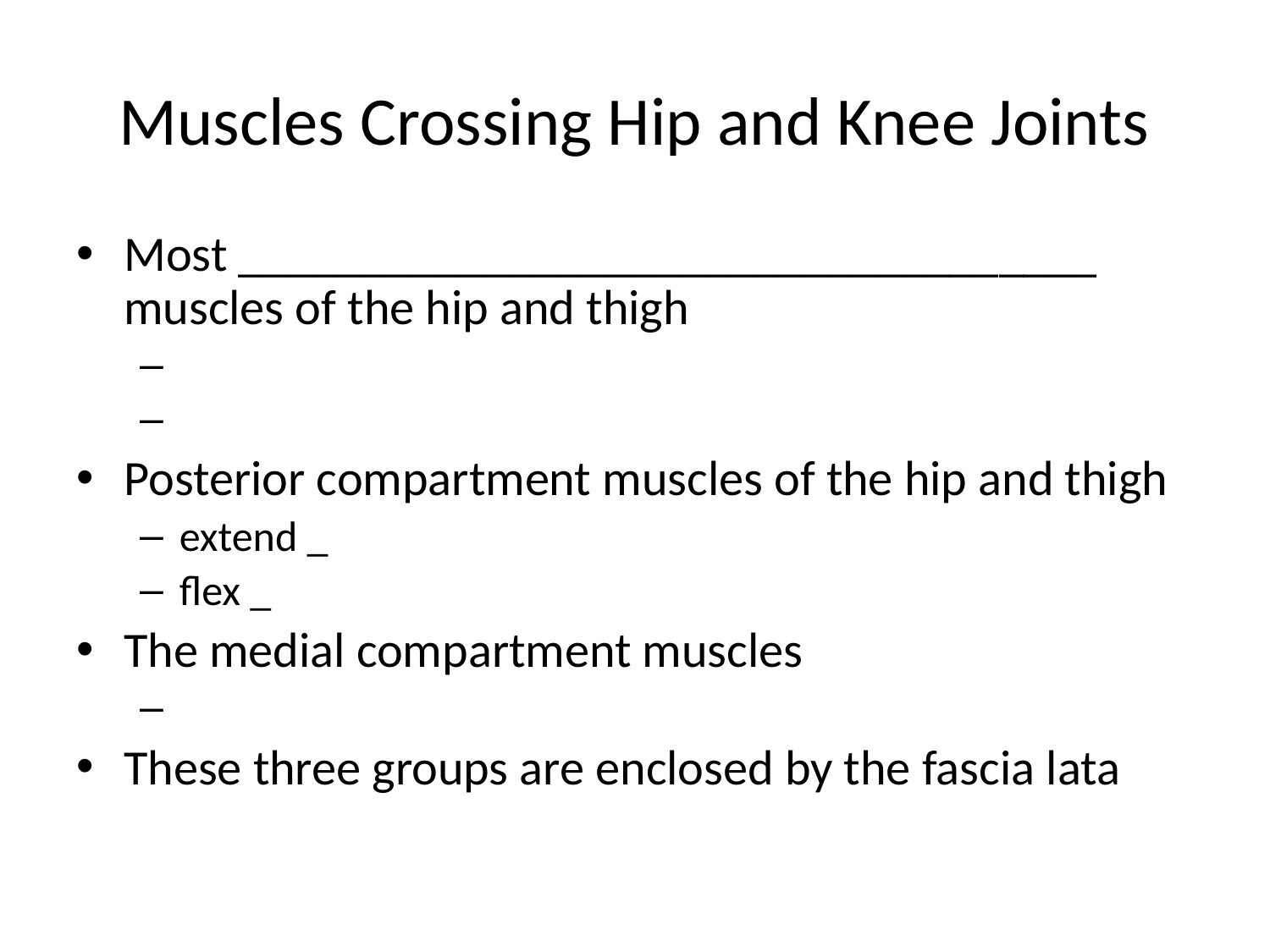

# Muscles Crossing Hip and Knee Joints
Most ___________________________________ muscles of the hip and thigh

Posterior compartment muscles of the hip and thigh
extend _
flex _
The medial compartment muscles

These three groups are enclosed by the fascia lata